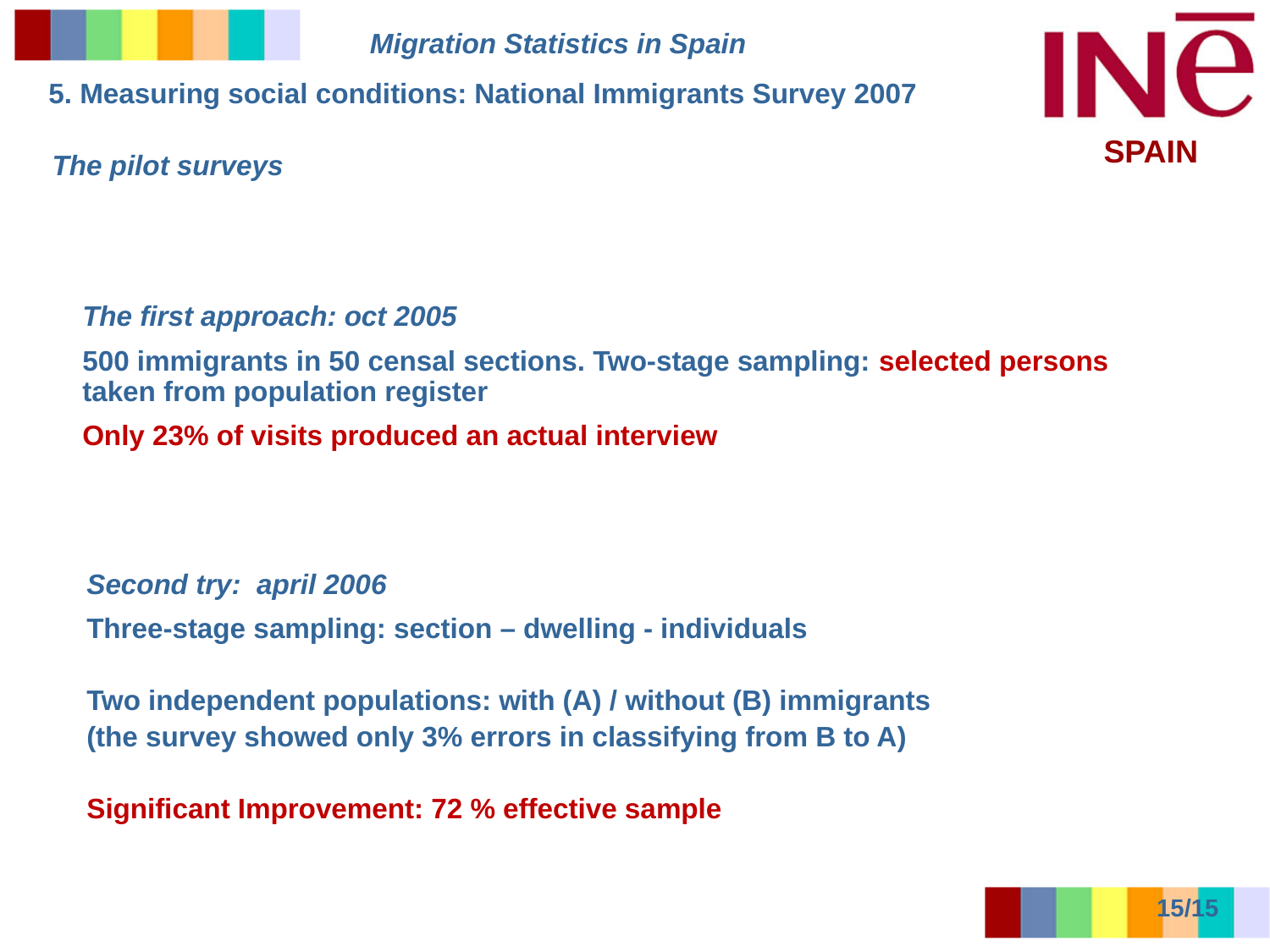

5. Measuring social conditions: National Immigrants Survey 2007
The pilot surveys
The first approach: oct 2005
500 immigrants in 50 censal sections. Two-stage sampling: selected persons taken from population register
Only 23% of visits produced an actual interview
Second try:  april 2006
Three-stage sampling: section – dwelling - individuals

Two independent populations: with (A) / without (B) immigrants
(the survey showed only 3% errors in classifying from B to A)

Significant Improvement: 72 % effective sample
15/15